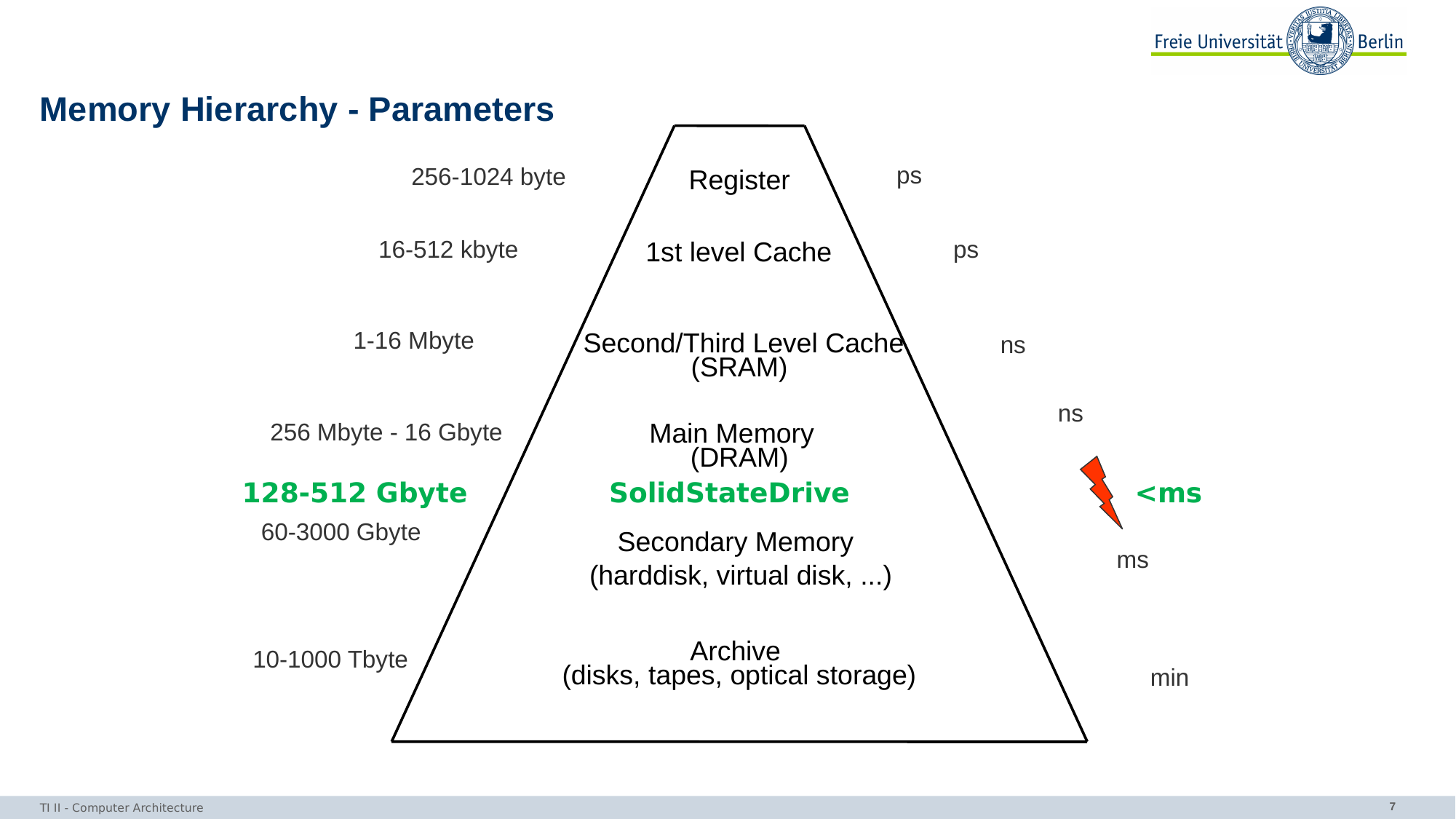

# Memory Hierarchy - Parameters

ps
256-1024 byte
Register
16-512 kbyte
ps
1st level Cache
1-16 Mbyte
ns
Second/Third Level Cache
(SRAM)
ns
256 Mbyte - 16 Gbyte
Main Memory
(DRAM)

128-512 Gbyte               SolidStateDrive
  <ms
60-3000 Gbyte
Secondary Memory
ms
(harddisk, virtual disk, ...)
Archive
10-1000 Tbyte
min
(disks, tapes, optical storage)

TI II - Computer Architecture